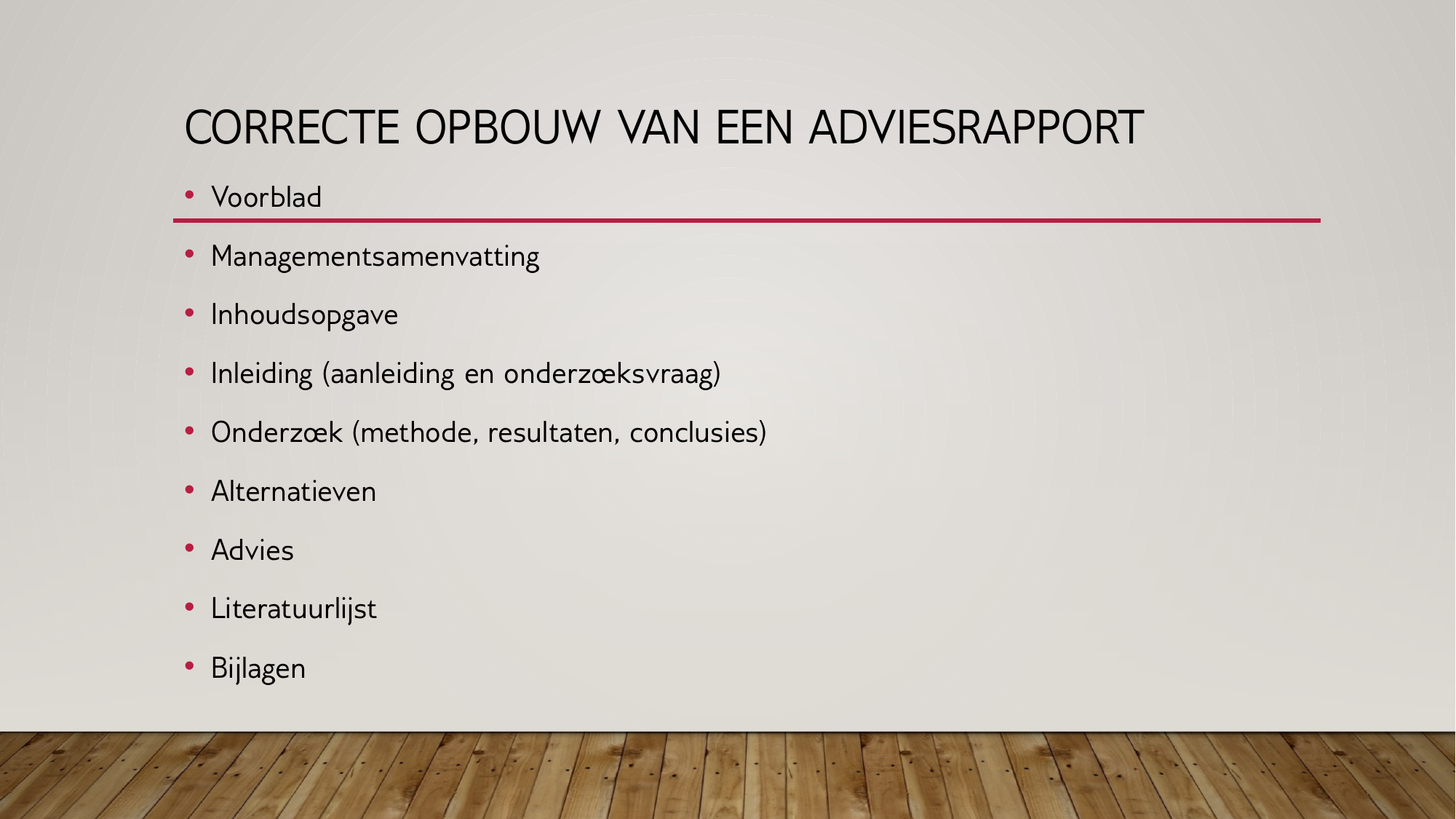

# Correcte opbouw van een adviesrapport
Voorblad
Managementsamenvatting
Inhoudsopgave
Inleiding (aanleiding en onderzoeksvraag)
Onderzoek (methode, resultaten, conclusies)
Alternatieven
Advies
Literatuurlijst
Bijlagen